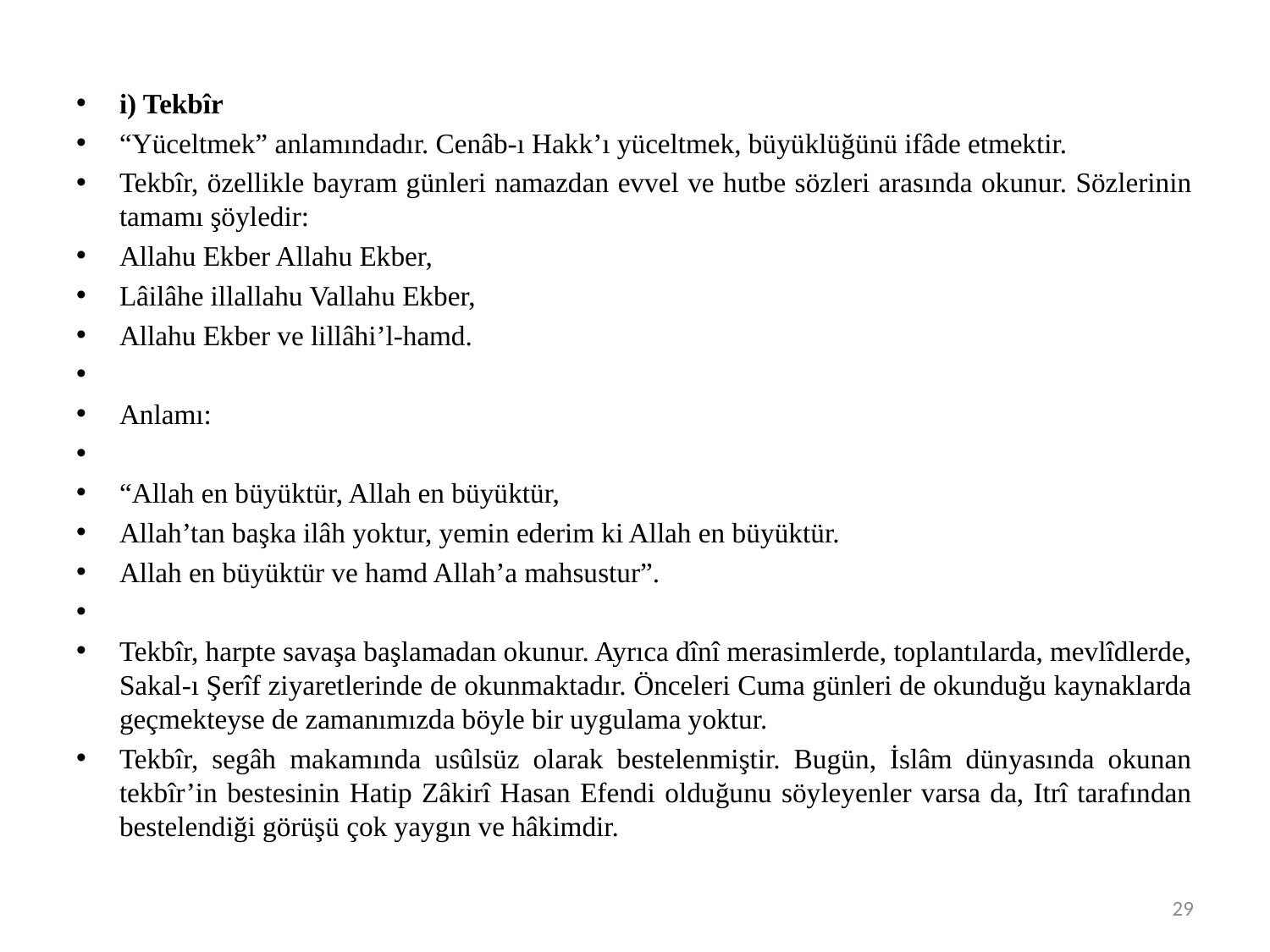

#

i) Tekbîr
“Yüceltmek” anlamındadır. Cenâb-ı Hakk’ı yüceltmek, büyüklüğünü ifâde etmektir.
Tekbîr, özellikle bayram günleri namazdan evvel ve hutbe sözleri arasında okunur. Sözlerinin tamamı şöyledir:
Allahu Ekber Allahu Ekber,
Lâilâhe illallahu Vallahu Ekber,
Allahu Ekber ve lillâhi’l-hamd.

Anlamı:

“Allah en büyüktür, Allah en büyüktür,
Allah’tan başka ilâh yoktur, yemin ederim ki Allah en büyüktür.
Allah en büyüktür ve hamd Allah’a mahsustur”.

Tekbîr, harpte savaşa başlamadan okunur. Ayrıca dînî merasimlerde, toplantılarda, mevlîdlerde, Sakal-ı Şerîf ziyaretlerinde de okunmaktadır. Önceleri Cuma günleri de okunduğu kaynaklarda geçmekteyse de zamanımızda böyle bir uygulama yoktur.
Tekbîr, segâh makamında usûlsüz olarak bestelenmiştir. Bugün, İslâm dünyasında okunan tekbîr’in bestesinin Hatip Zâkirî Hasan Efendi olduğunu söyleyenler varsa da, Itrî tarafından bestelendiği görüşü çok yaygın ve hâkimdir.

29